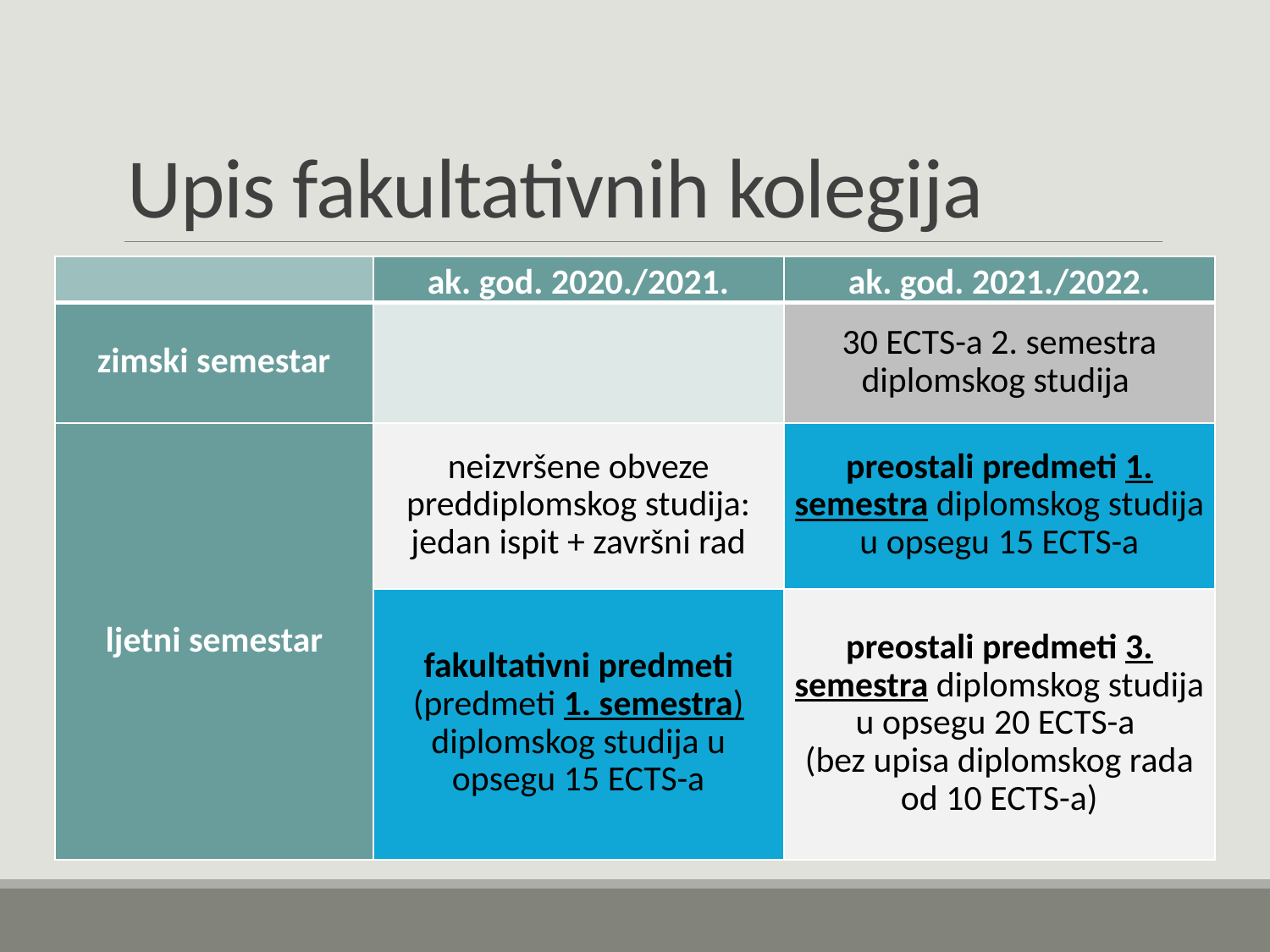

# Upis fakultativnih kolegija
|  | ak. god. 2020./2021. | ak. god. 2021./2022. |
| --- | --- | --- |
| zimski semestar |  | 30 ECTS-a 2. semestra diplomskog studija |
| ljetni semestar | neizvršene obveze preddiplomskog studija: jedan ispit + završni rad | preostali predmeti 1. semestra diplomskog studija u opsegu 15 ECTS-a |
|  | fakultativni predmeti (predmeti 1. semestra) diplomskog studija u opsegu 15 ECTS-a | preostali predmeti 3. semestra diplomskog studija u opsegu 20 ECTS-a (bez upisa diplomskog rada od 10 ECTS-a) |